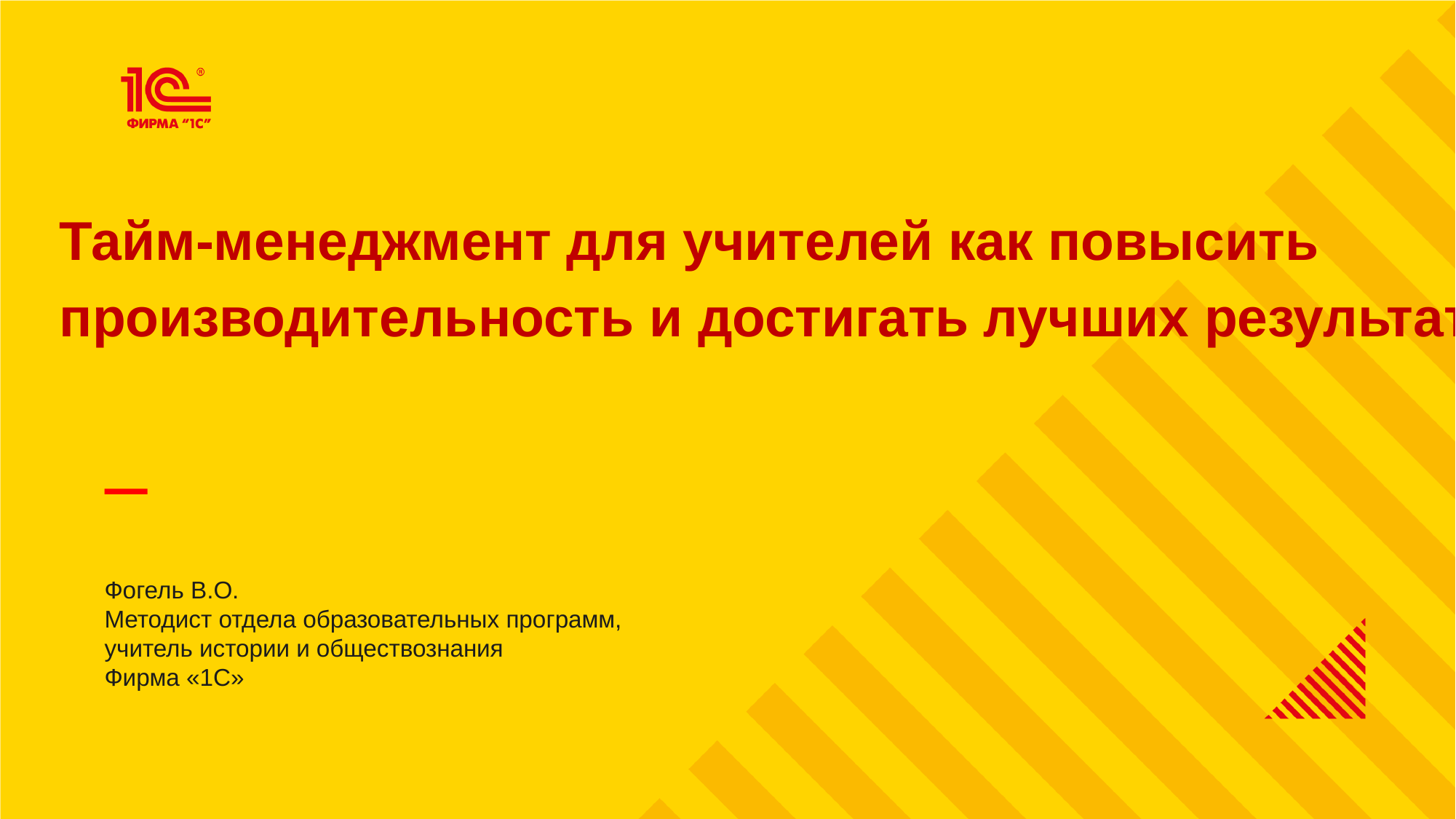

Тайм-менеджмент для учителей как повысить
производительность и достигать лучших результатов

Фогель В.О.
Методист отдела образовательных программ, учитель истории и обществознания
Фирма «1С»